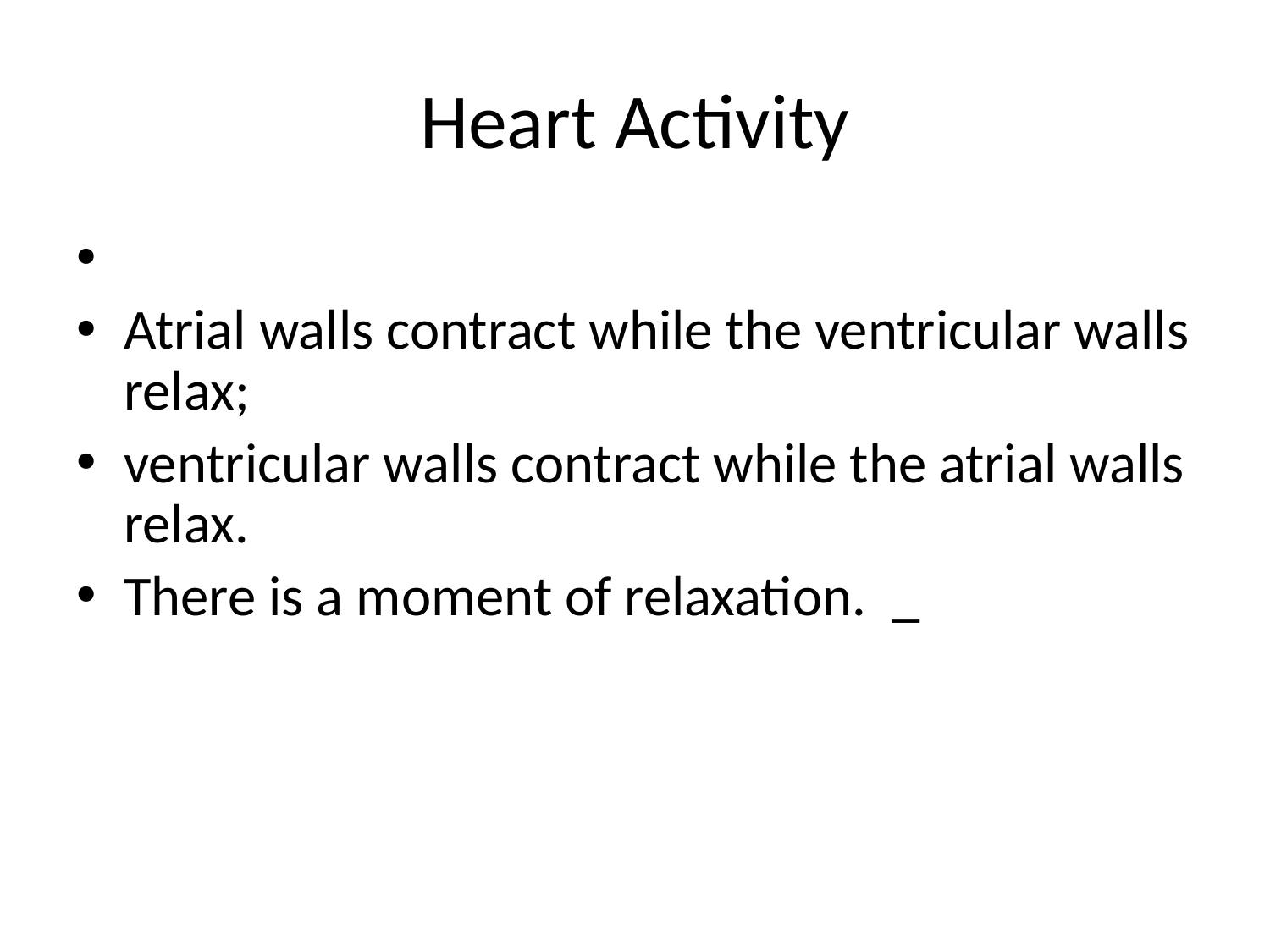

# Heart Activity

Atrial walls contract while the ventricular walls relax;
ventricular walls contract while the atrial walls relax.
There is a moment of relaxation.  _